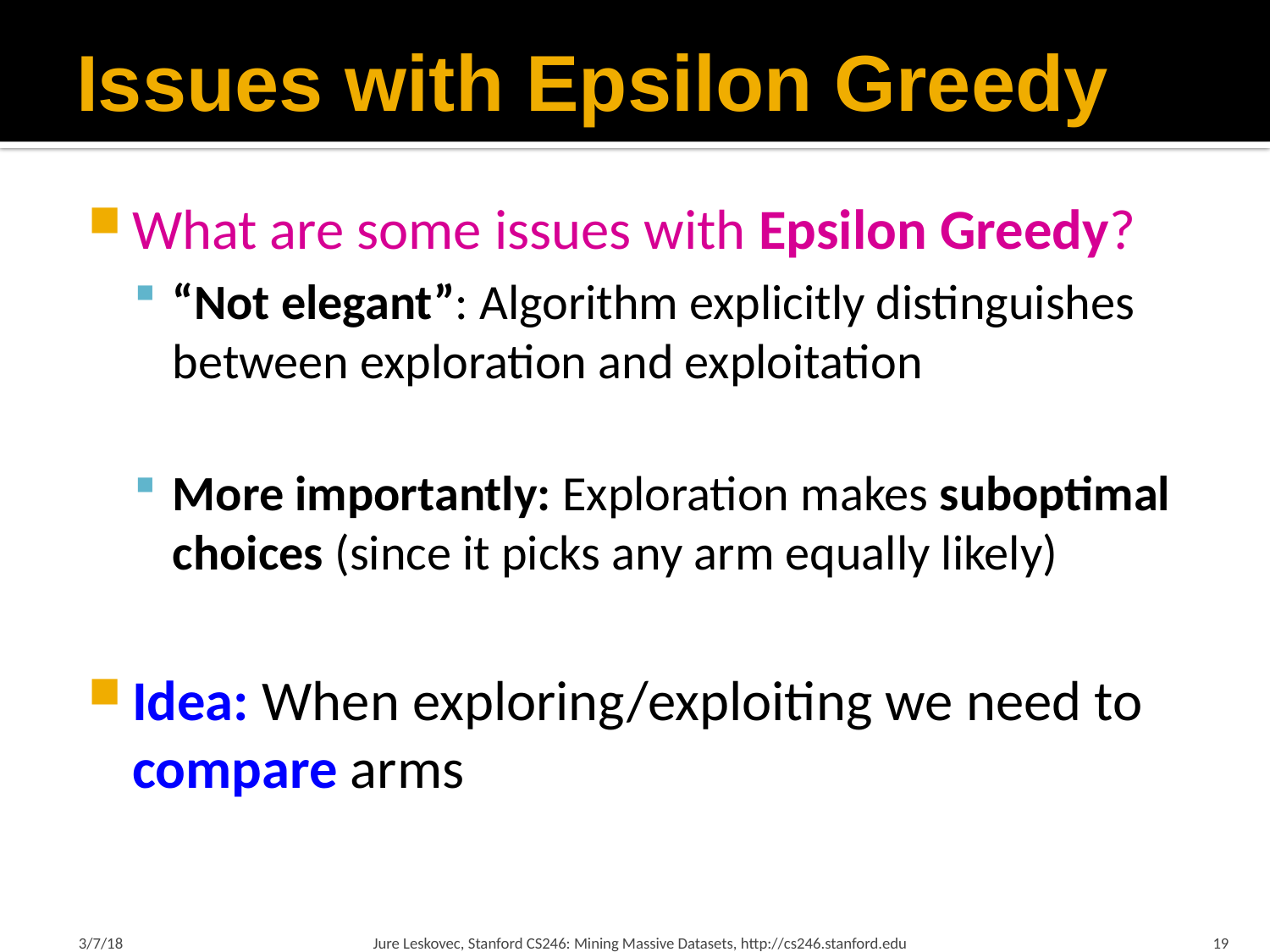

# Issues with Epsilon Greedy
What are some issues with Epsilon Greedy?
“Not elegant”: Algorithm explicitly distinguishes between exploration and exploitation

More importantly: Exploration makes suboptimal choices (since it picks any arm equally likely)

Idea: When exploring/exploiting we need to compare arms
3/7/18
Jure Leskovec, Stanford CS246: Mining Massive Datasets, http://cs246.stanford.edu
19